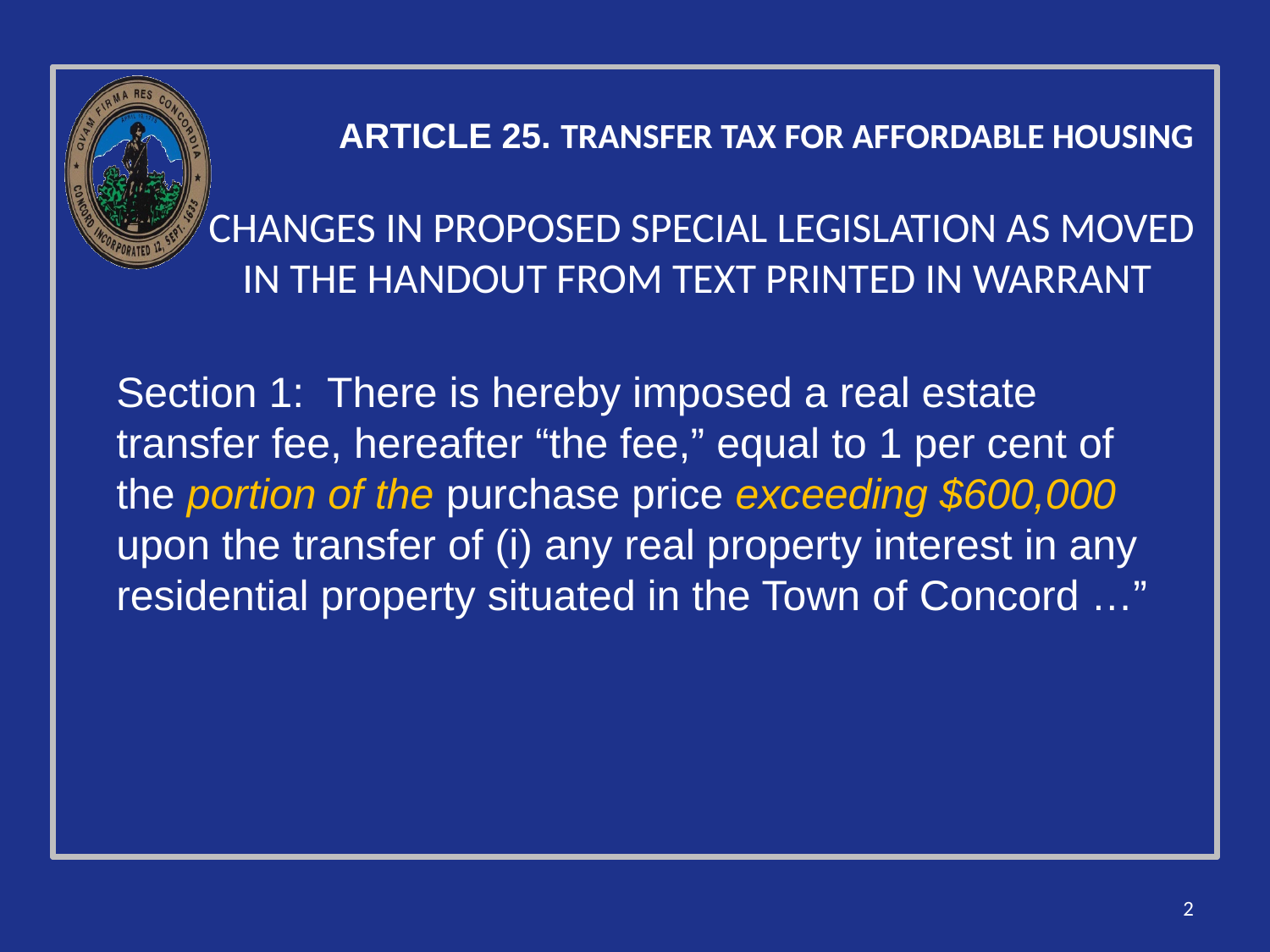

# ARTICLE 25. TRANSFER TAX FOR AFFORDABLE HOUSING
CHANGES IN PROPOSED SPECIAL LEGISLATION AS MOVED IN THE HANDOUT FROM TEXT PRINTED IN WARRANT
Section 1:  There is hereby imposed a real estate transfer fee, hereafter “the fee,” equal to 1 per cent of the portion of the purchase price exceeding $600,000 upon the transfer of (i) any real property interest in any residential property situated in the Town of Concord …”

2